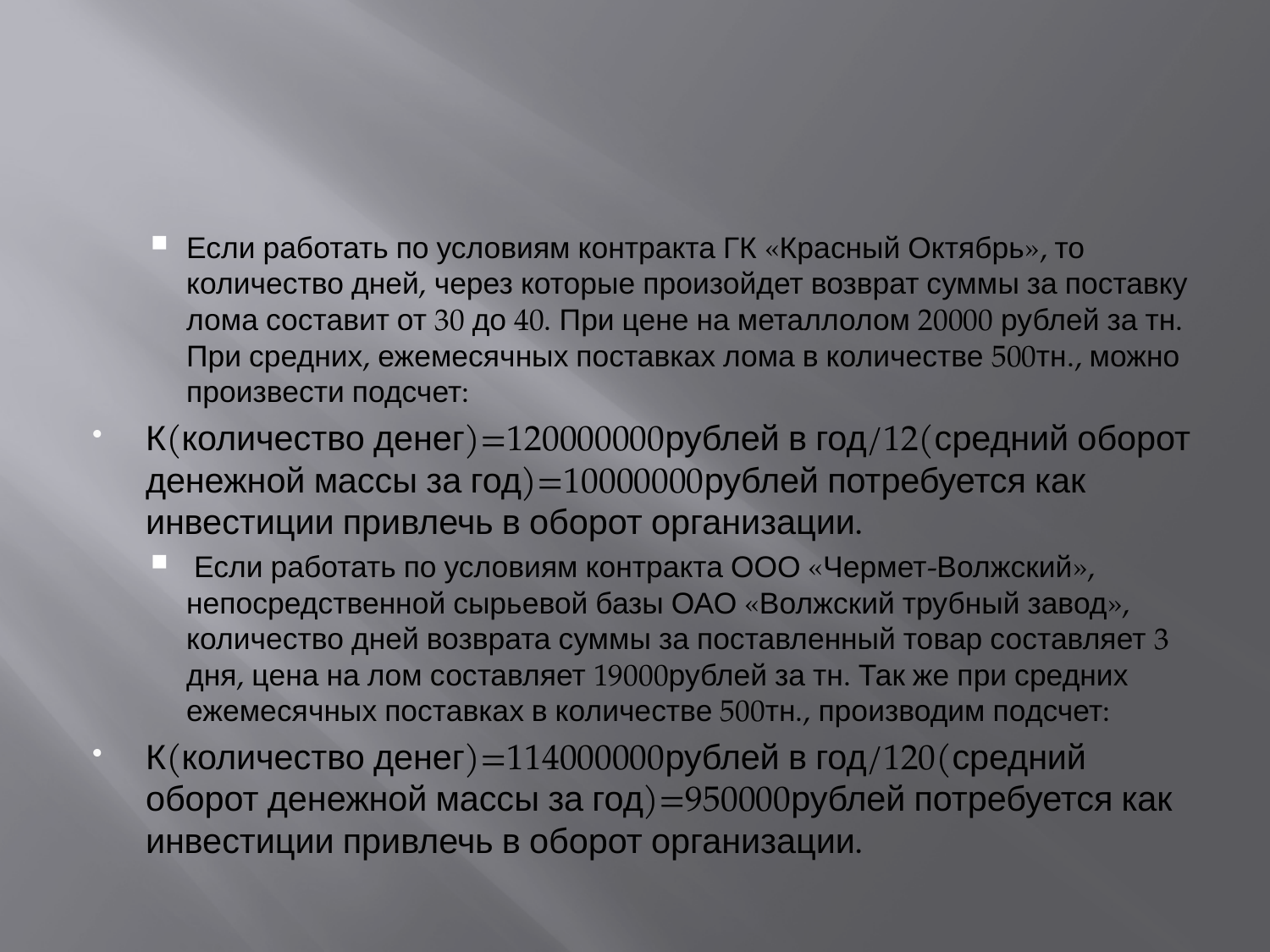

#
Если работать по условиям контракта ГК «Красный Октябрь», то количество дней, через которые произойдет возврат суммы за поставку лома составит от 30 до 40. При цене на металлолом 20000 рублей за тн. При средних, ежемесячных поставках лома в количестве 500тн., можно произвести подсчет:
К(количество денег)=120000000рублей в год/12(средний оборот денежной массы за год)=10000000рублей потребуется как инвестиции привлечь в оборот организации.
 Если работать по условиям контракта ООО «Чермет-Волжский», непосредственной сырьевой базы ОАО «Волжский трубный завод», количество дней возврата суммы за поставленный товар составляет 3 дня, цена на лом составляет 19000рублей за тн. Так же при средних ежемесячных поставках в количестве 500тн., производим подсчет:
К(количество денег)=114000000рублей в год/120(средний оборот денежной массы за год)=950000рублей потребуется как инвестиции привлечь в оборот организации.